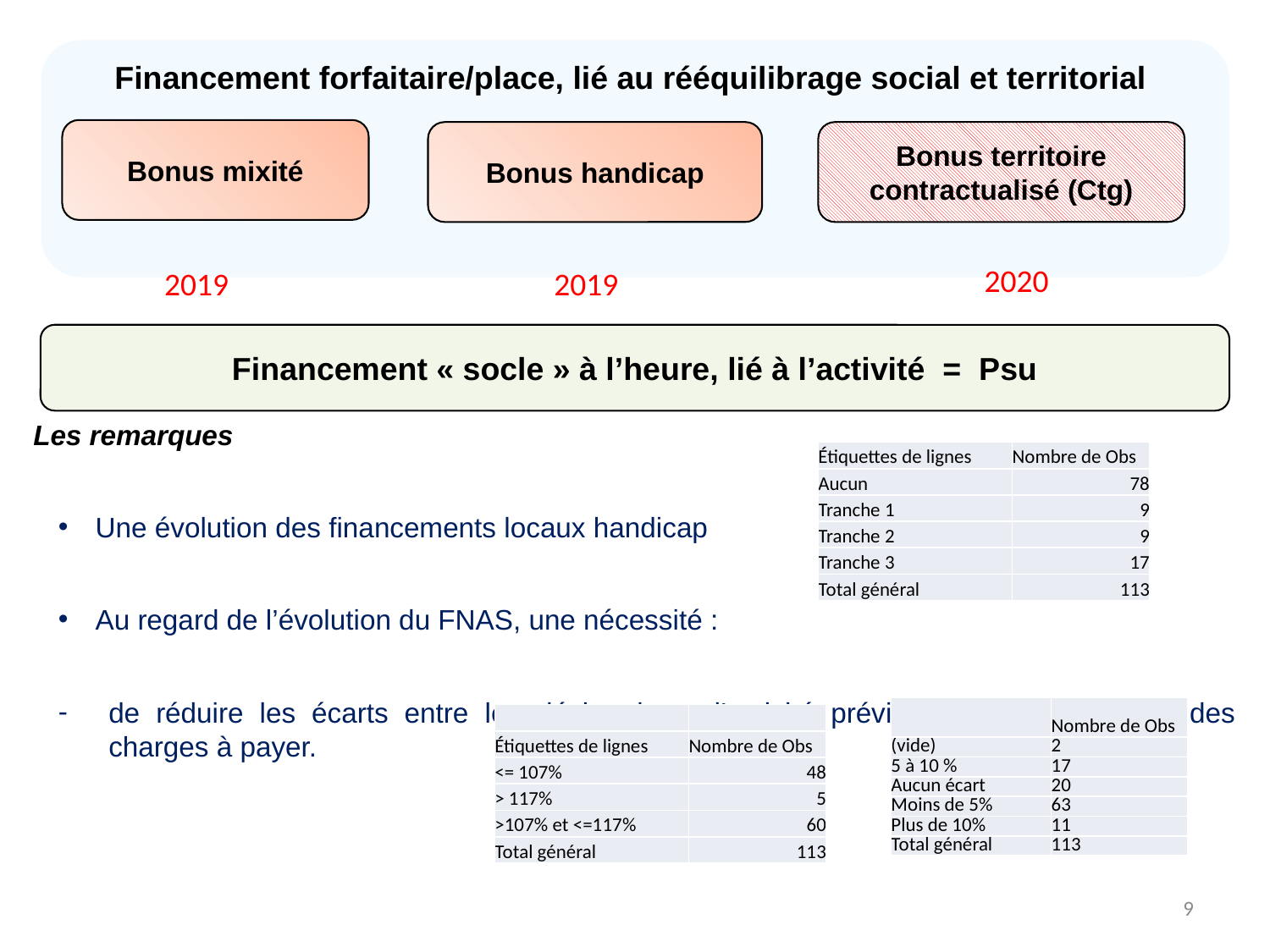

Financement forfaitaire/place, lié au rééquilibrage social et territorial
Bonus mixité
Bonus handicap
Bonus territoire contractualisé (Ctg)
Financement « socle » à l’heure, lié à l’activité  =  Psu
2020
2019
2019
Les remarques

Une évolution des financements locaux handicap

Au regard de l’évolution du FNAS, une nécessité :

de réduire les écarts entre les déclarations d’activité prévisionnelle et la réalité des charges à payer.

de suivre les ratios de cohérence de facturation pour aller vers un taux inférieur à 107%

| Étiquettes de lignes | Nombre de Obs |
| --- | --- |
| Aucun | 78 |
| Tranche 1 | 9 |
| Tranche 2 | 9 |
| Tranche 3 | 17 |
| Total général | 113 |
|  | Nombre de Obs |
| --- | --- |
| (vide) | 2 |
| 5 à 10 % | 17 |
| Aucun écart | 20 |
| Moins de 5% | 63 |
| Plus de 10% | 11 |
| Total général | 113 |
|  |  |
| --- | --- |
| Étiquettes de lignes | Nombre de Obs |
| <= 107% | 48 |
| > 117% | 5 |
| >107% et <=117% | 60 |
| Total général | 113 |

9